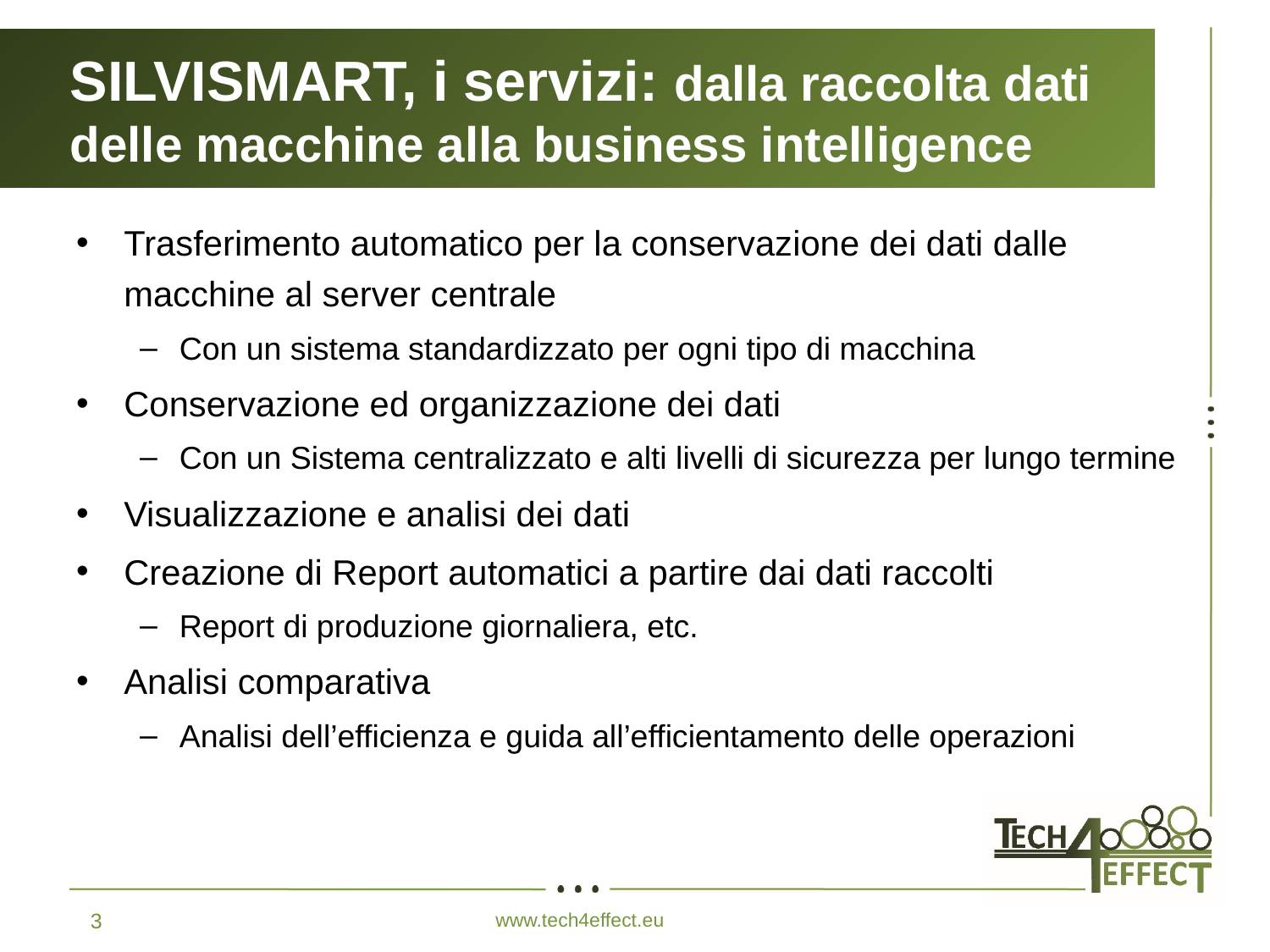

# SILVISMART, i servizi: dalla raccolta dati delle macchine alla business intelligence
Trasferimento automatico per la conservazione dei dati dalle macchine al server centrale
Con un sistema standardizzato per ogni tipo di macchina
Conservazione ed organizzazione dei dati
Con un Sistema centralizzato e alti livelli di sicurezza per lungo termine
Visualizzazione e analisi dei dati
Creazione di Report automatici a partire dai dati raccolti
Report di produzione giornaliera, etc.
Analisi comparativa
Analisi dell’efficienza e guida all’efficientamento delle operazioni
www.tech4effect.eu
3